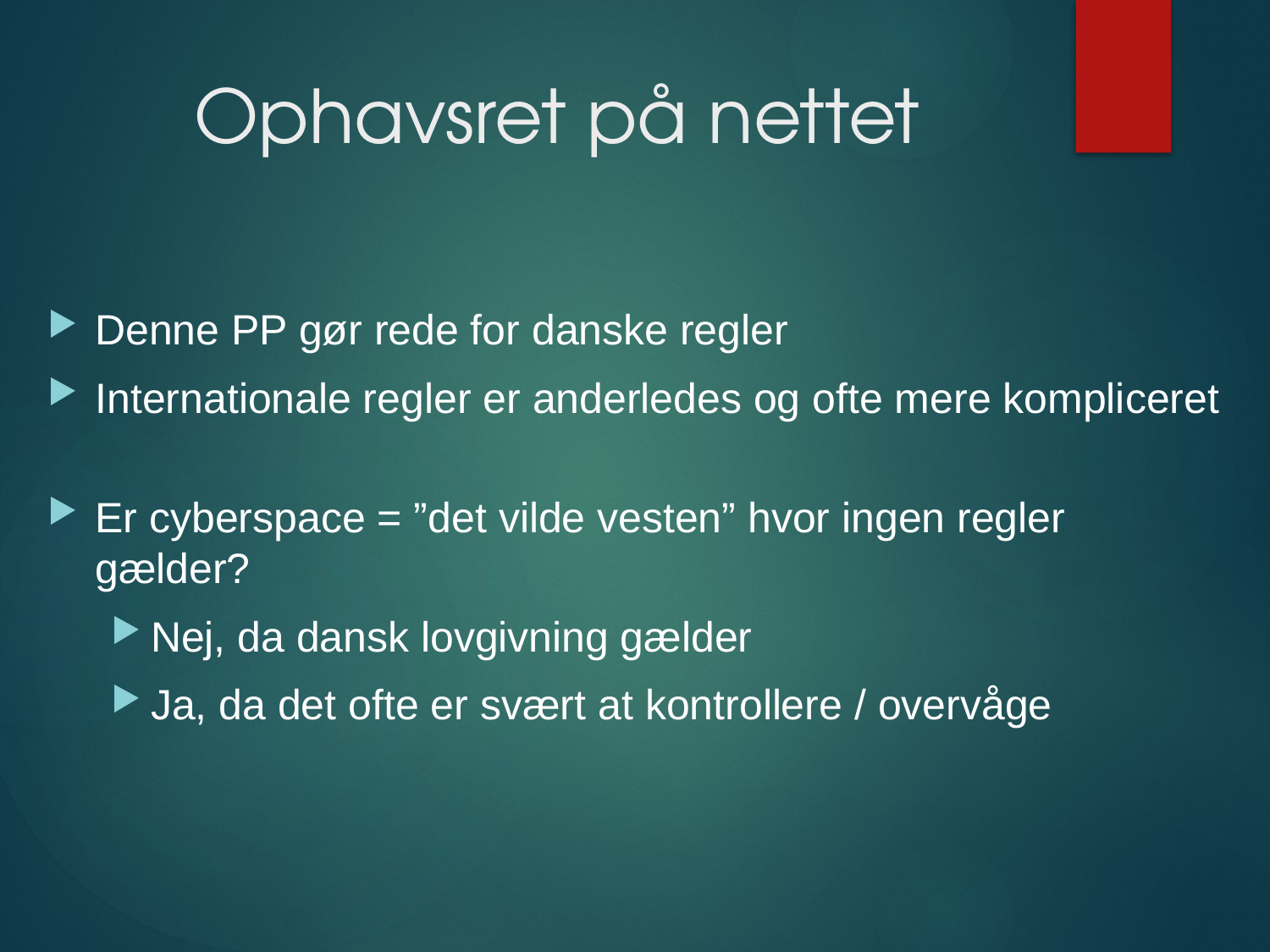

# Ophavsret på nettet
Denne PP gør rede for danske regler
Internationale regler er anderledes og ofte mere kompliceret
Er cyberspace = ”det vilde vesten” hvor ingen regler gælder?
Nej, da dansk lovgivning gælder
Ja, da det ofte er svært at kontrollere / overvåge